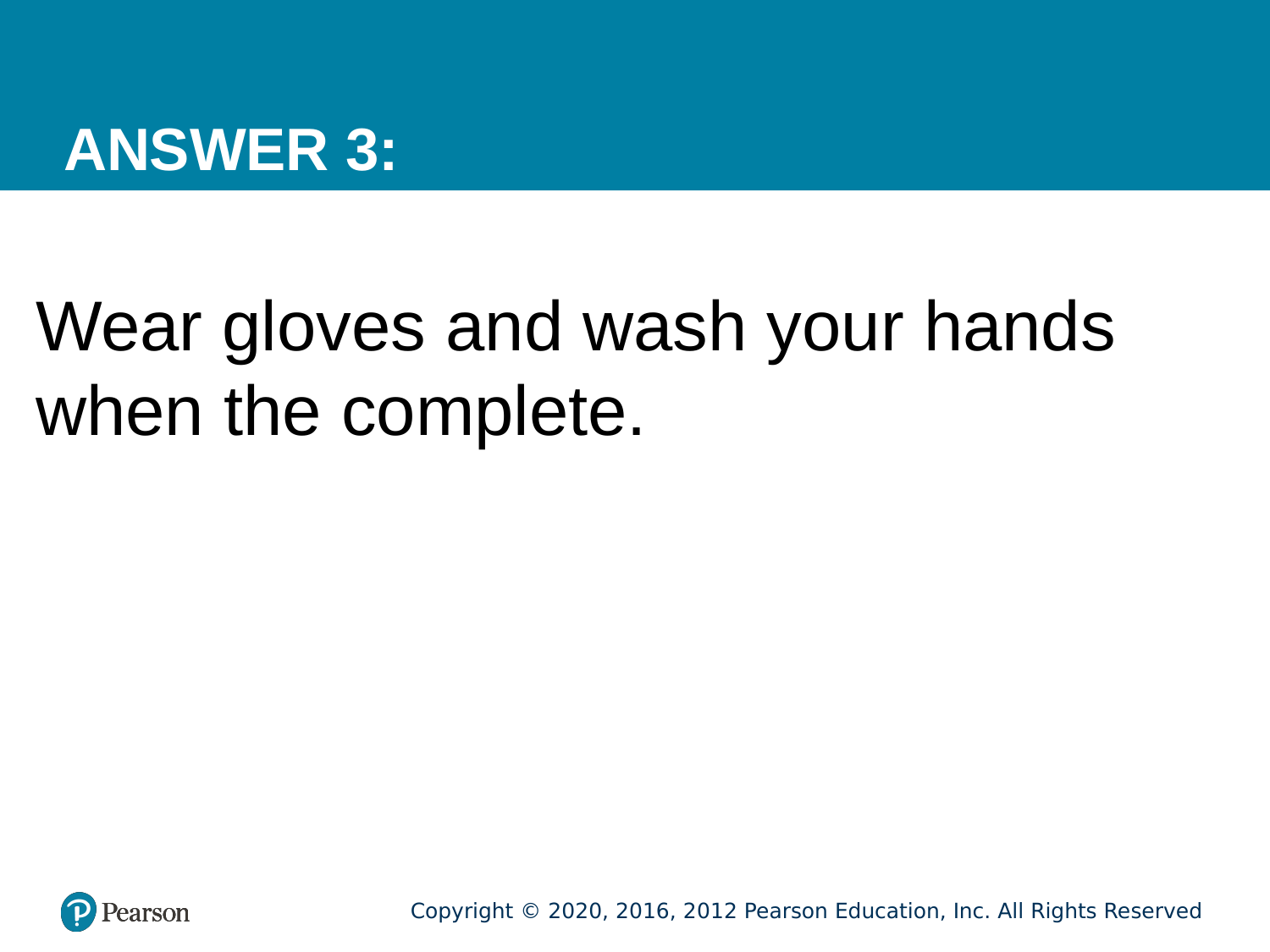

# ANSWER 3:
Wear gloves and wash your hands when the complete.